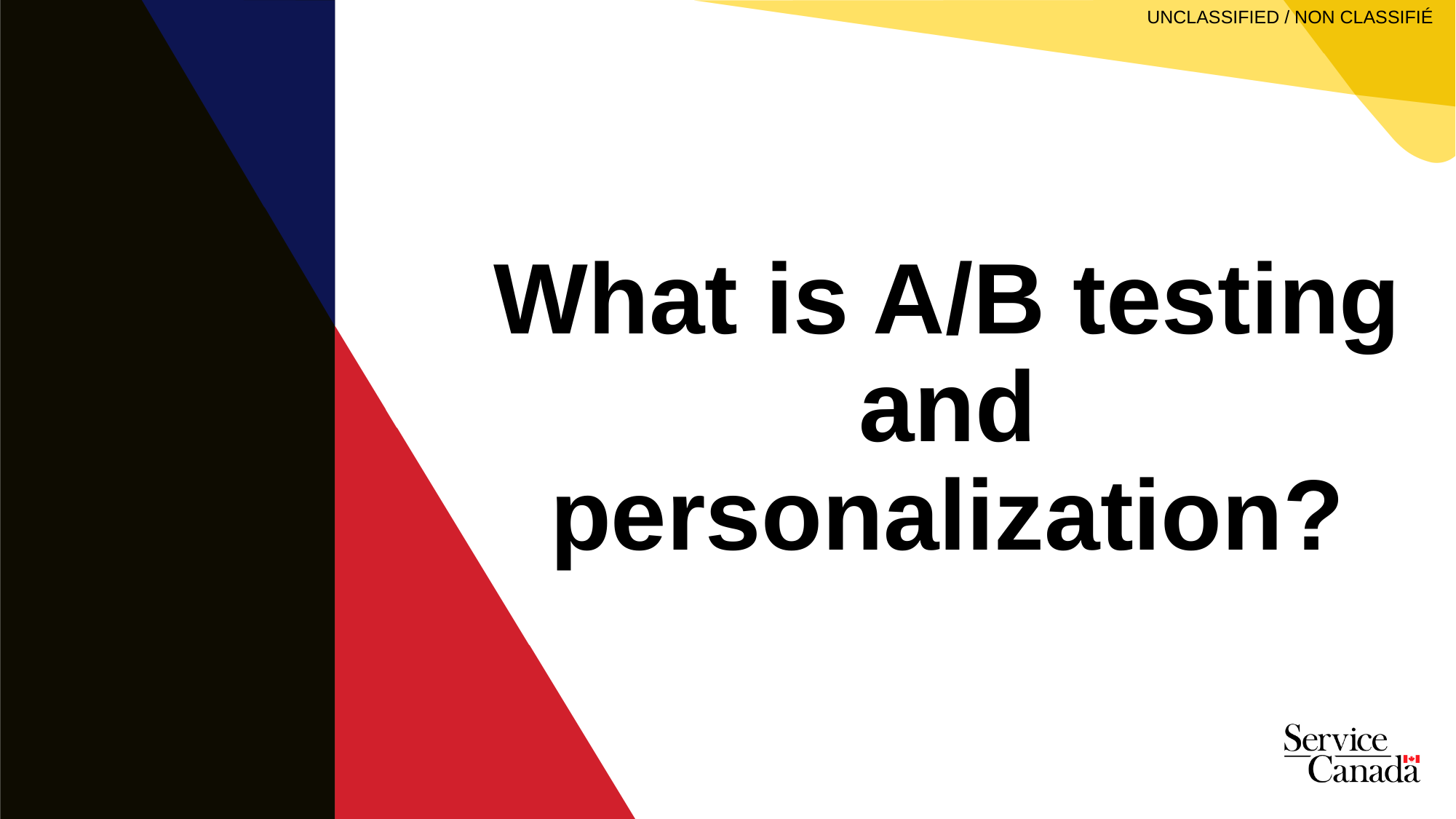

# What is A/B testing and personalization?